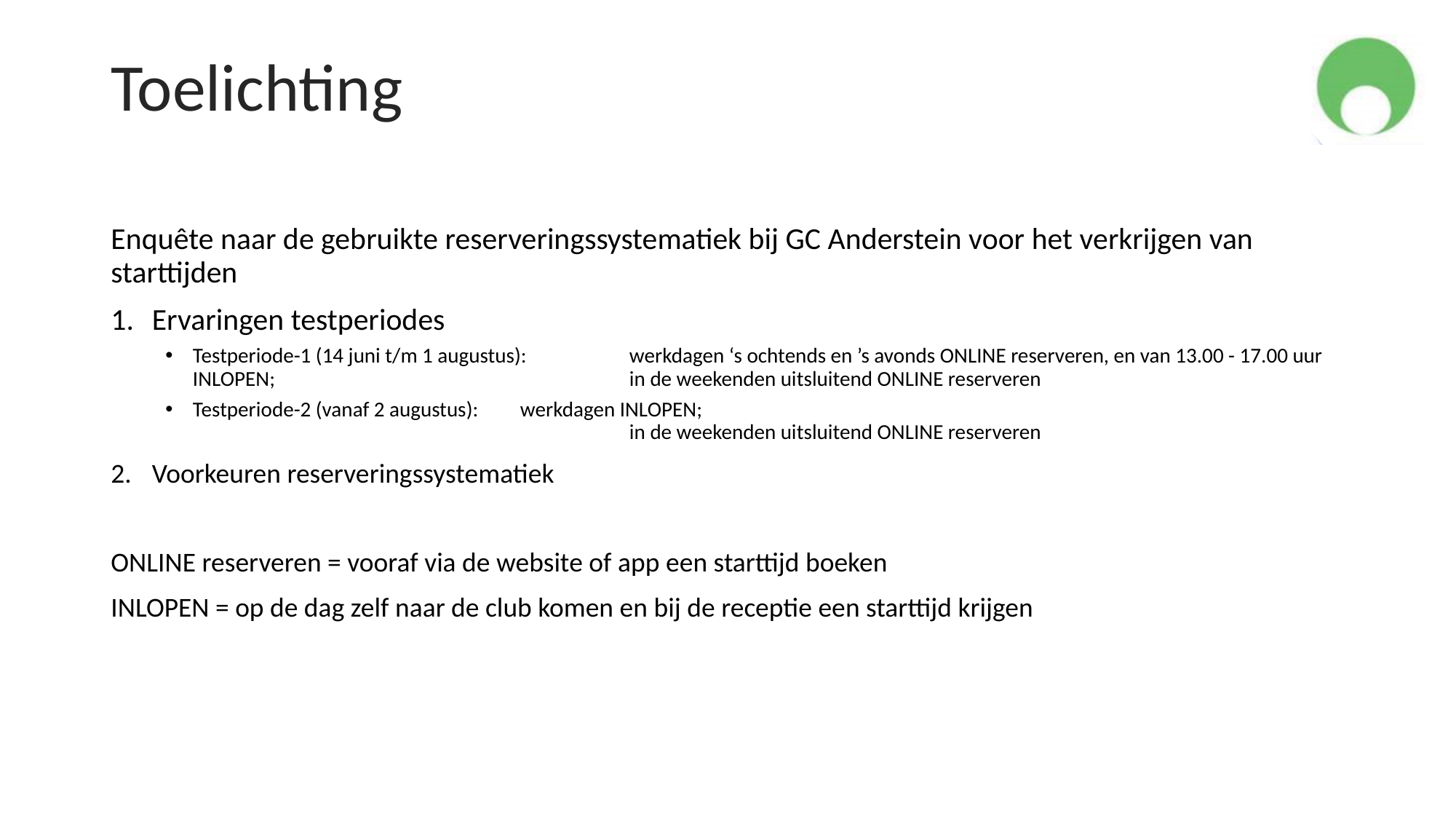

# Toelichting
Enquête naar de gebruikte reserveringssystematiek bij GC Anderstein voor het verkrijgen van starttijden
Ervaringen testperiodes
Testperiode-1 (14 juni t/m 1 augustus): 	werkdagen ‘s ochtends en ’s avonds ONLINE reserveren, en van 13.00 - 17.00 uur INLOPEN; 				in de weekenden uitsluitend ONLINE reserveren
Testperiode-2 (vanaf 2 augustus):	werkdagen INLOPEN; 										in de weekenden uitsluitend ONLINE reserveren
Voorkeuren reserveringssystematiek

ONLINE reserveren = vooraf via de website of app een starttijd boeken
INLOPEN = op de dag zelf naar de club komen en bij de receptie een starttijd krijgen